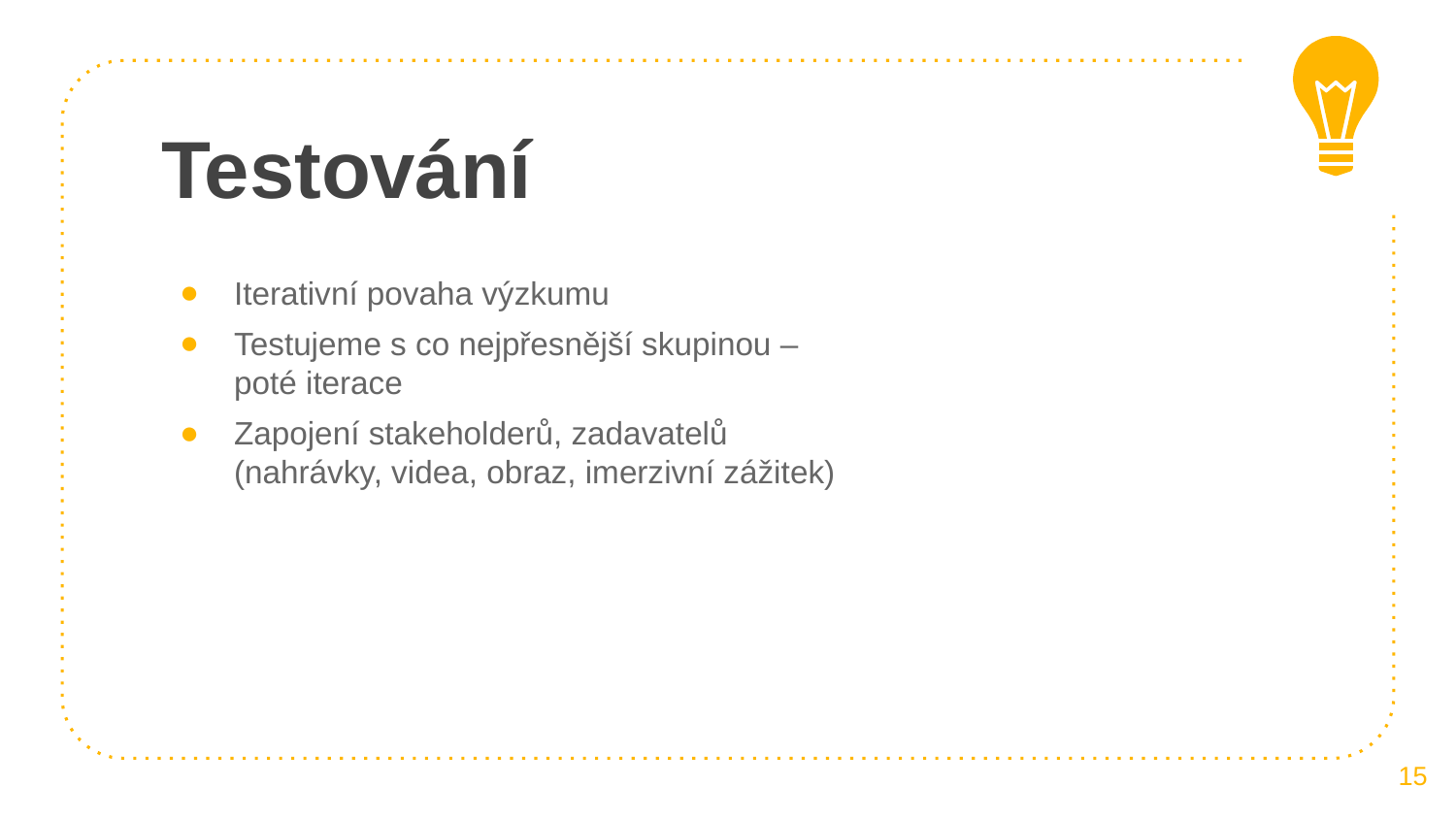

# Testování
Iterativní povaha výzkumu
Testujeme s co nejpřesnější skupinou – poté iterace
Zapojení stakeholderů, zadavatelů (nahrávky, videa, obraz, imerzivní zážitek)

15